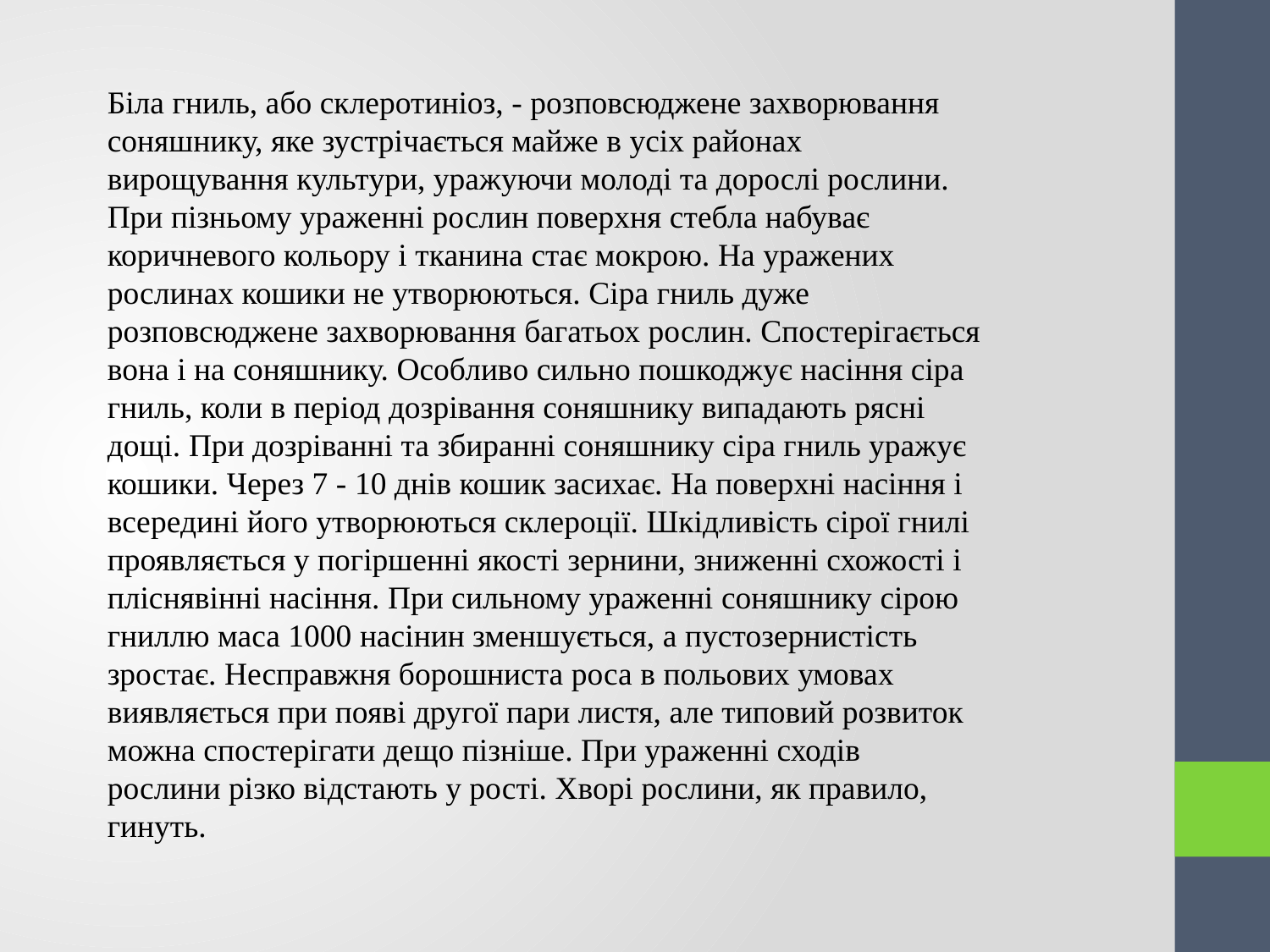

Біла гниль, або склеротиніоз, - розповсюджене захворювання соняшнику, яке зустрічається майже в усіх районах вирощування культури, уражуючи молоді та дорослі рослини. При пізньому ураженні рослин поверхня стебла набуває коричневого кольору і тканина стає мокрою. На уражених рослинах кошики не утворюються. Сіра гниль дуже розповсюджене захворювання багатьох рослин. Спостерігається вона і на соняшнику. Особливо сильно пошкоджує насіння сіра гниль, коли в період дозрівання соняшнику випадають рясні дощі. При дозріванні та збиранні соняшнику сіра гниль уражує кошики. Через 7 - 10 днів кошик засихає. На поверхні насіння і всередині його утворюються склероції. Шкідливість сірої гнилі проявляється у погіршенні якості зернини, зниженні схожості і пліснявінні насіння. При сильному ураженні соняшнику сірою гниллю маса 1000 насінин зменшується, а пустозернистість зростає. Несправжня борошниста роса в польових умовах виявляється при появі другої пари листя, але типовий розвиток можна спостерігати дещо пізніше. При ураженні сходів рослини різко відстають у рості. Хворі рослини, як правило, гинуть.